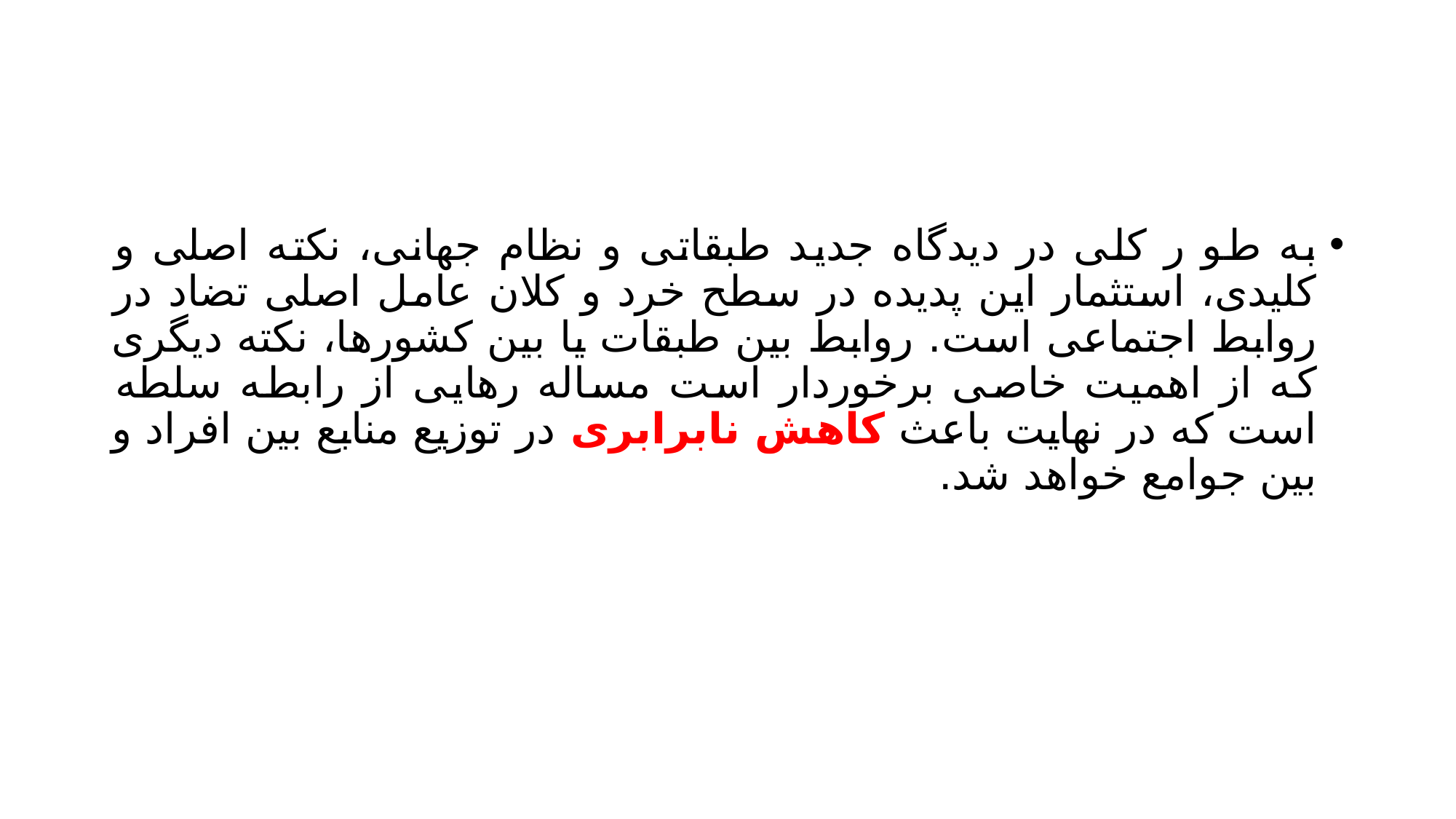

#
به طو ر کلی در دیدگاه جدید طبقاتی و نظام جهانی، نکته اصلی و کلیدی، استثمار این پدیده در سطح خرد و کلان عامل اصلی تضاد در روابط اجتماعی است. روابط بین طبقات یا بین کشورها، نکته دیگری که از اهمیت خاصی برخوردار است مساله رهایی از رابطه سلطه است که در نهایت باعث کاهش نابرابری در توزیع منابع بین افراد و بین جوامع خواهد شد.